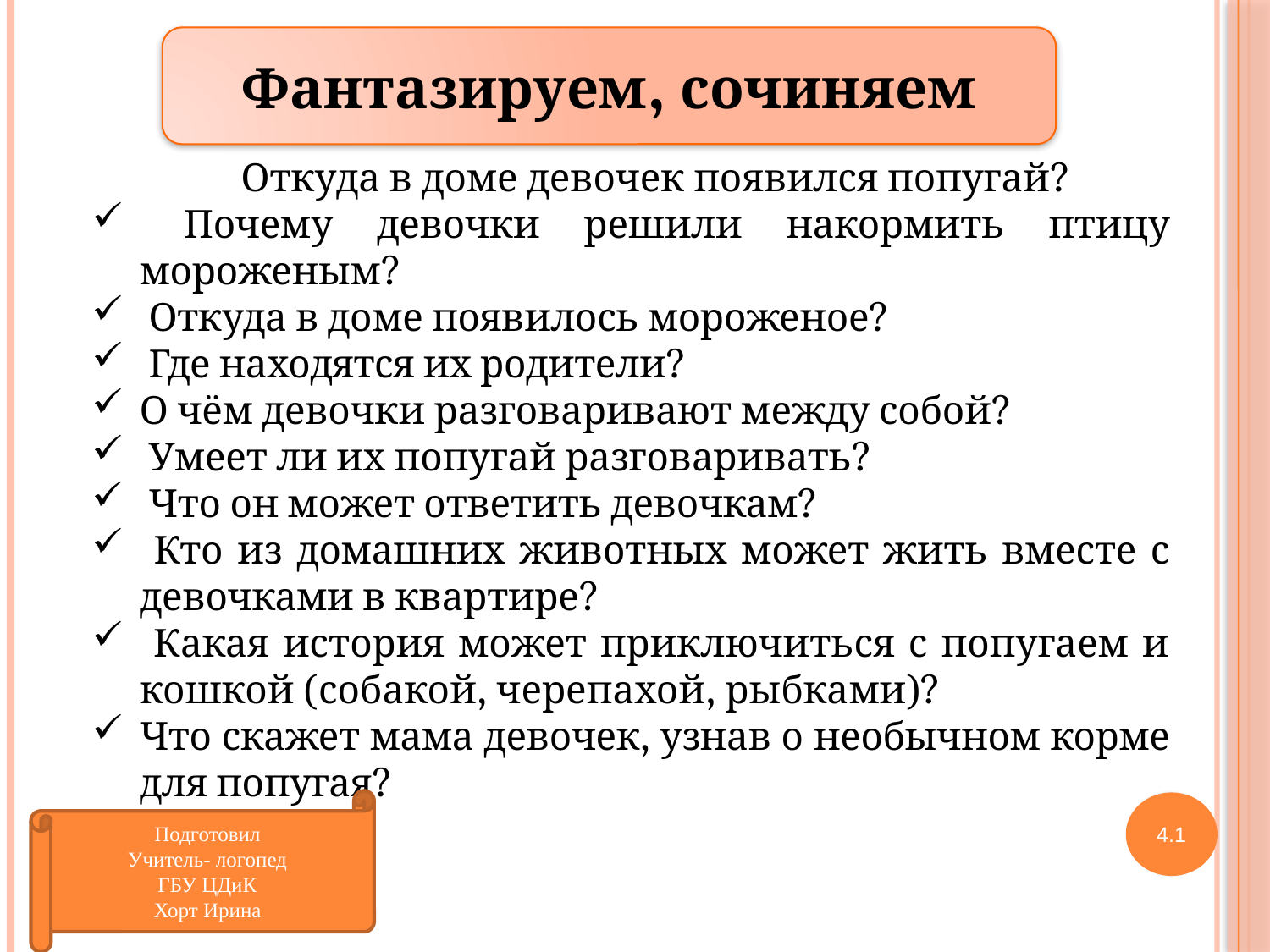

Фантазируем, сочиняем
Откуда в доме девочек появился попугай?
 Почему девочки решили накормить птицу мороженым?
 Откуда в доме появилось мороженое?
 Где находятся их родители?
О чём девочки разговаривают между собой?
 Умеет ли их попугай разговаривать?
 Что он может ответить девочкам?
 Кто из домашних животных может жить вместе с девочками в квартире?
 Какая история может приключиться с попугаем и кошкой (собакой, черепахой, рыбками)?
Что скажет мама девочек, узнав о необычном корме для попугая?
Подготовил
Учитель- логопед
ГБУ ЦДиК
Хорт Ирина
4.1